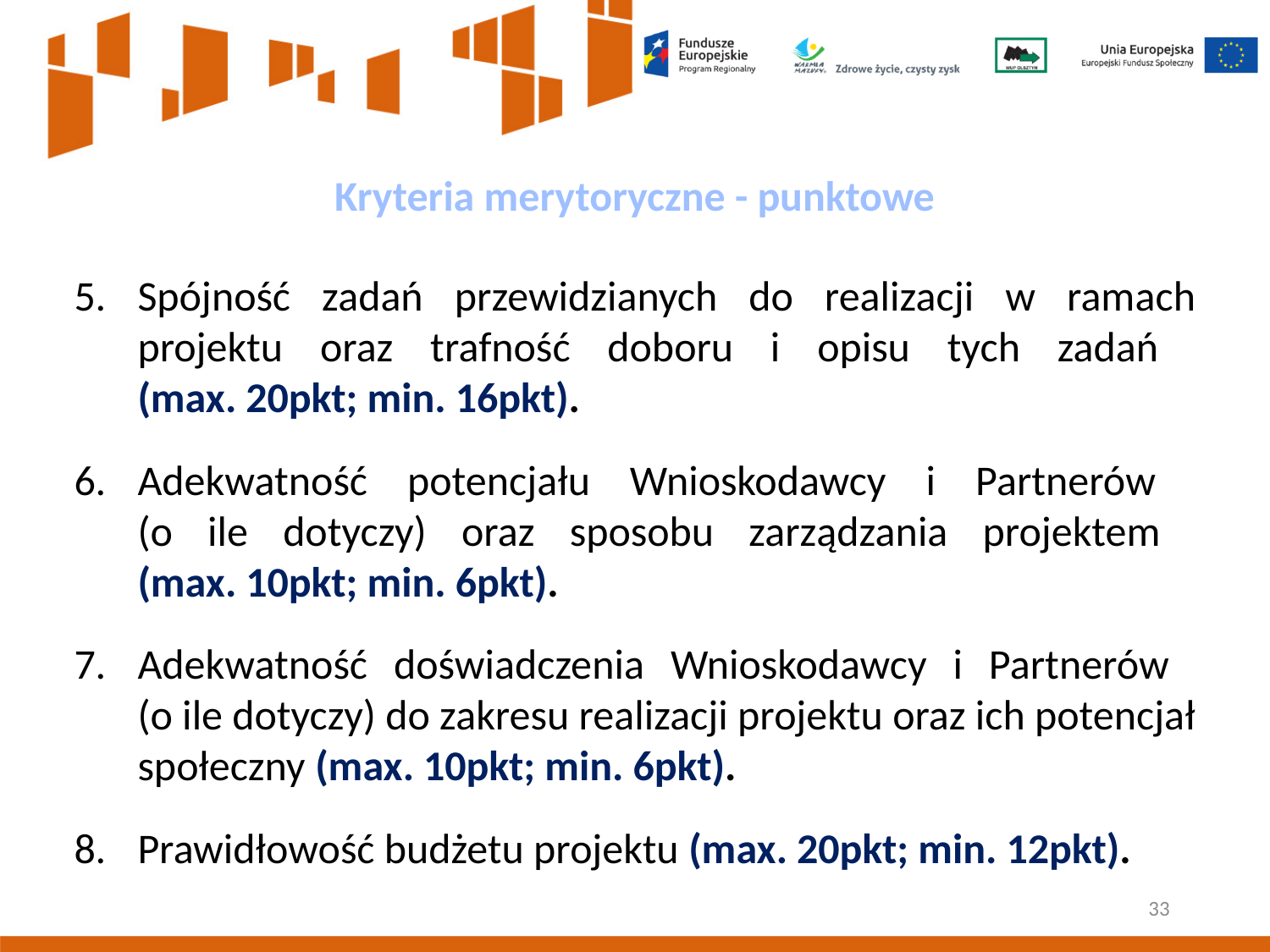

Kryteria merytoryczne - punktowe
Spójność zadań przewidzianych do realizacji w ramach projektu oraz trafność doboru i opisu tych zadań
(max. 20pkt; min. 16pkt).
Adekwatność potencjału Wnioskodawcy i Partnerów
(o ile dotyczy) oraz sposobu zarządzania projektem
(max. 10pkt; min. 6pkt).
Adekwatność doświadczenia Wnioskodawcy i Partnerów
(o ile dotyczy) do zakresu realizacji projektu oraz ich potencjał społeczny (max. 10pkt; min. 6pkt).
Prawidłowość budżetu projektu (max. 20pkt; min. 12pkt).

33